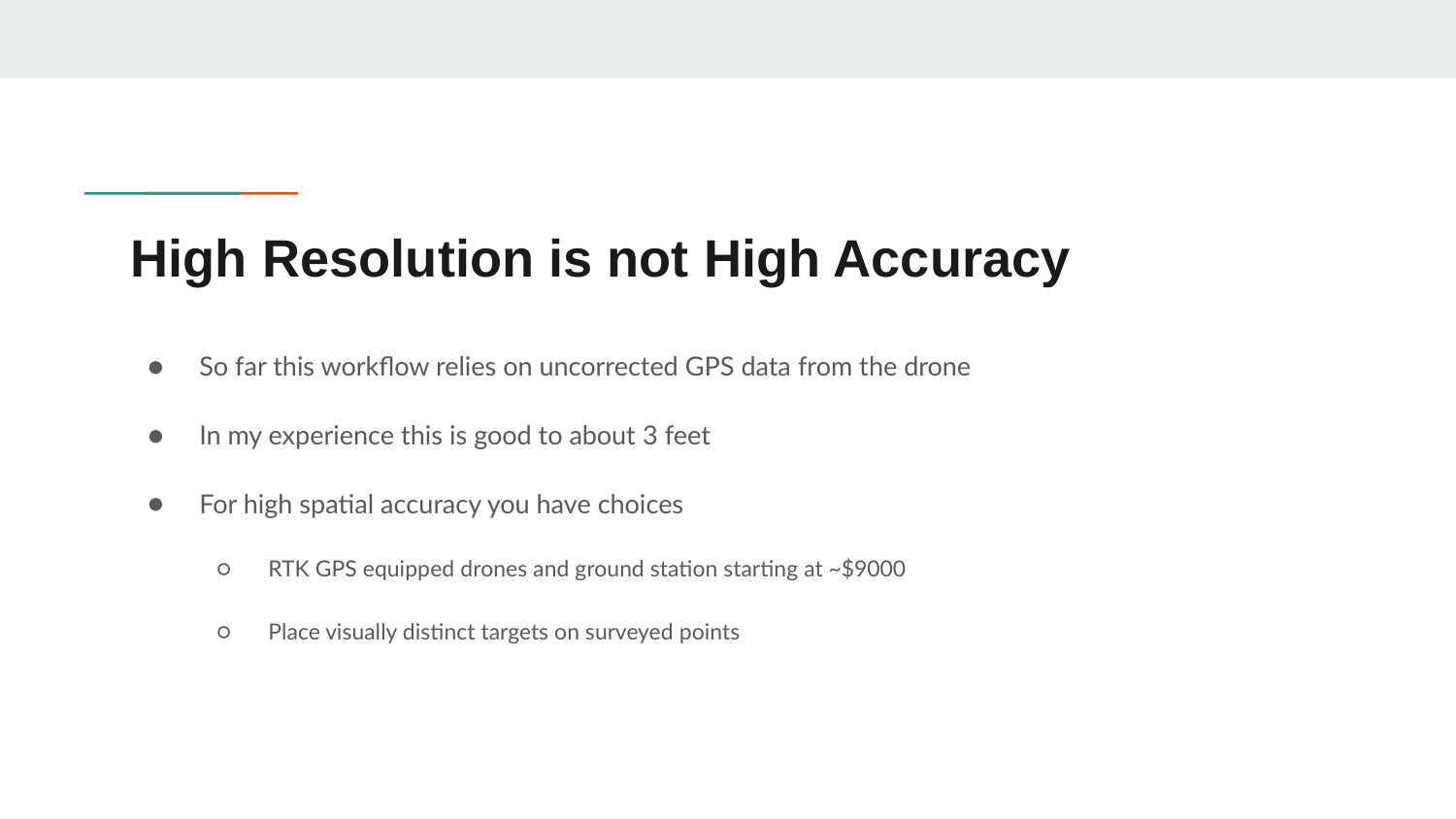

# High Resolution is not High Accuracy
So far this workflow relies on uncorrected GPS data from the drone
In my experience this is good to about 3 feet
For high spatial accuracy you have choices
RTK GPS equipped drones and ground station starting at ~$9000
Place visually distinct targets on surveyed points